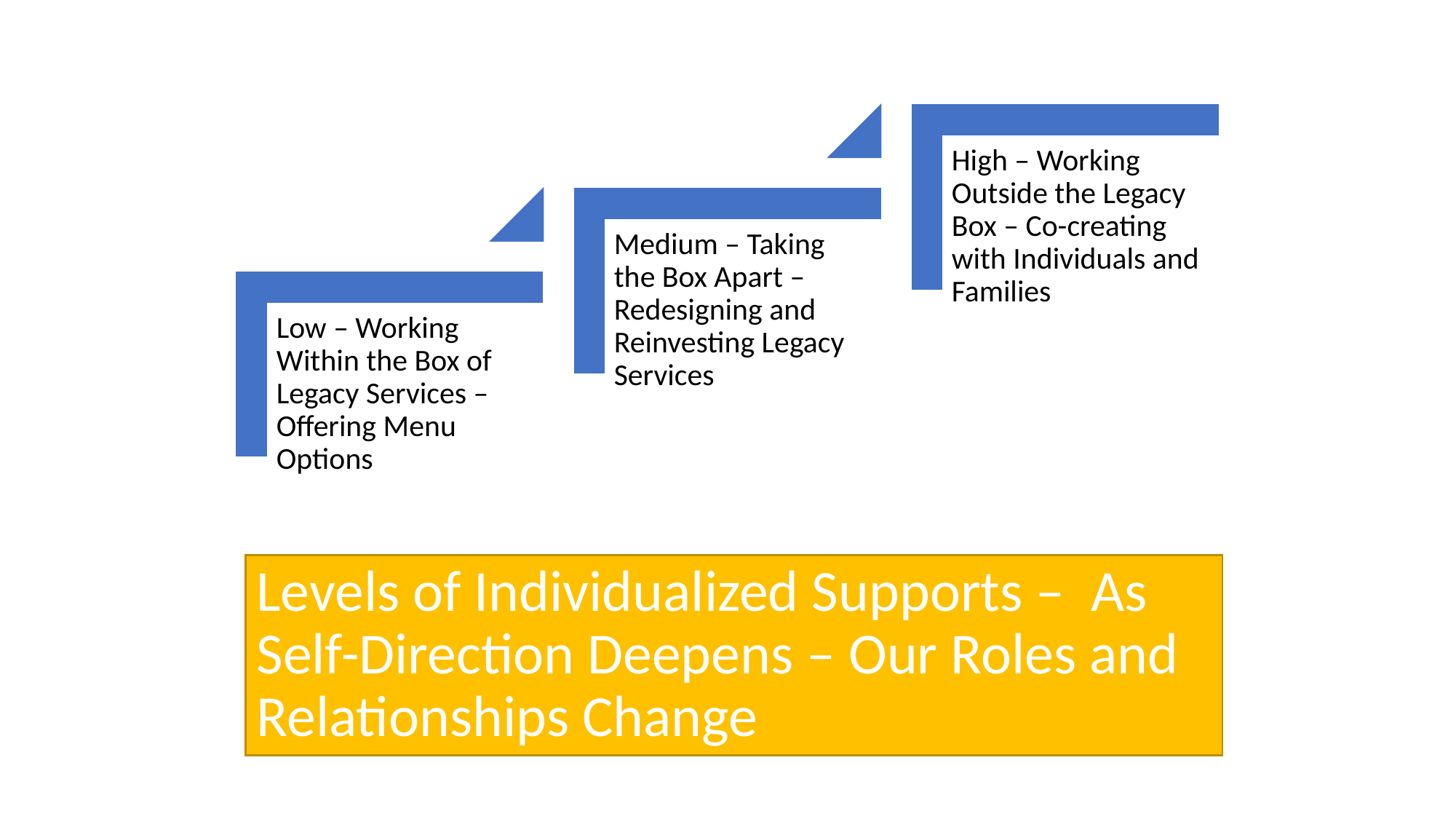

Low – Working Within the Box of Legacy Services – Offering Menu Options
Medium – Taking the Box Apart – Redesigning and Reinvesting Legacy Services
High – Working Outside the Legacy Box – Co-creating with Individuals and Families
# Levels of Individualized Supports –  As Self-Direction Deepens – Our Roles and Relationships Change